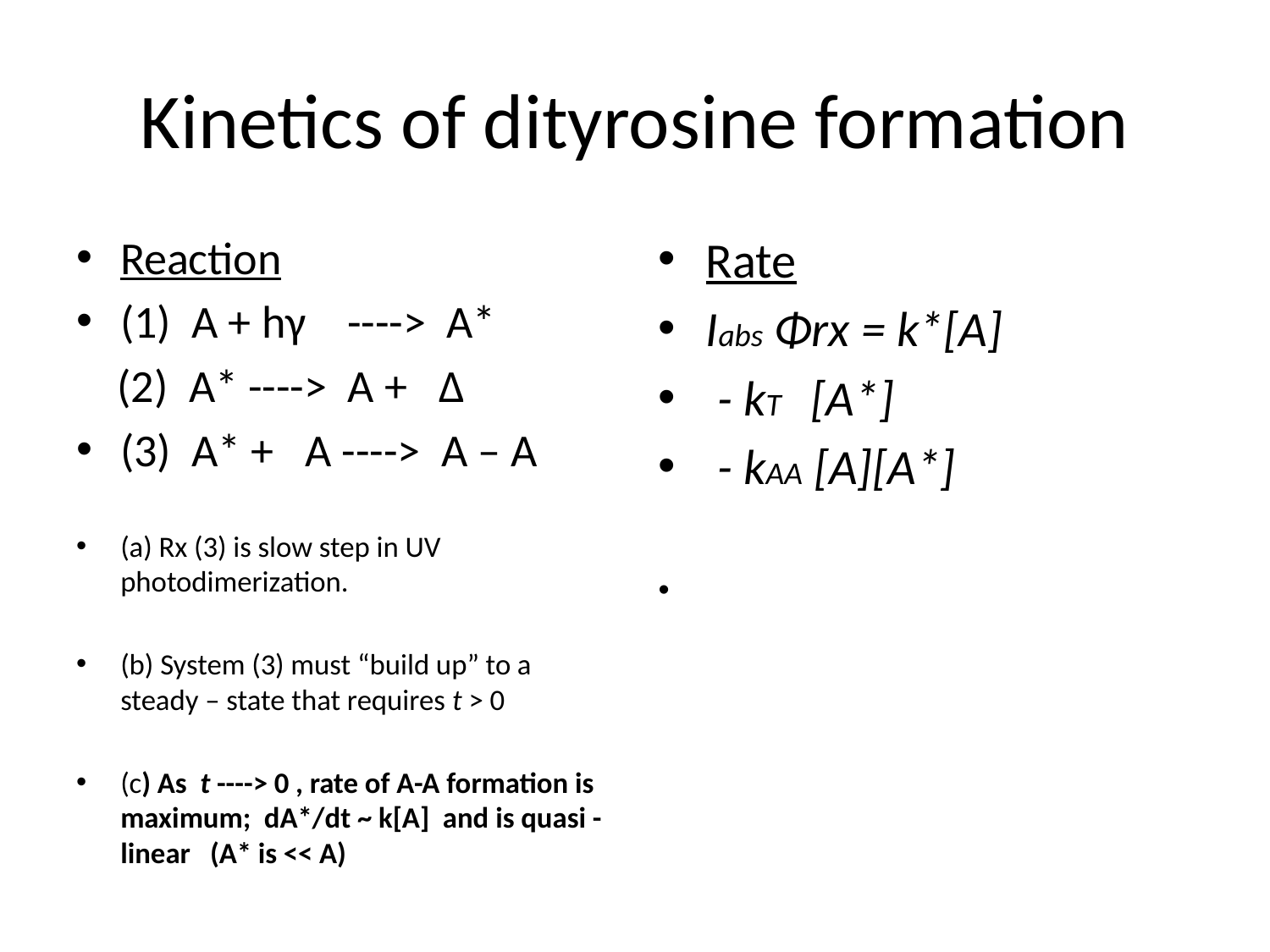

# Kinetics of dityrosine formation
Reaction
(1)  A + hγ    ---->  A*
    (2)  A* ---->  A +   Δ
(3)  A* +   A ---->  A – A

(a) Rx (3) is slow step in UV photodimerization.

(b) System (3) must “build up” to a steady – state that requires t > 0

(c) As  t ----> 0 , rate of A-A formation is maximum;  dA*/dt ~ k[A]  and is quasi - linear   (A* is << A)

Rate
Iabs Φrx = k*[A]
 - kT   [A*]
 - kAA [A][A*]